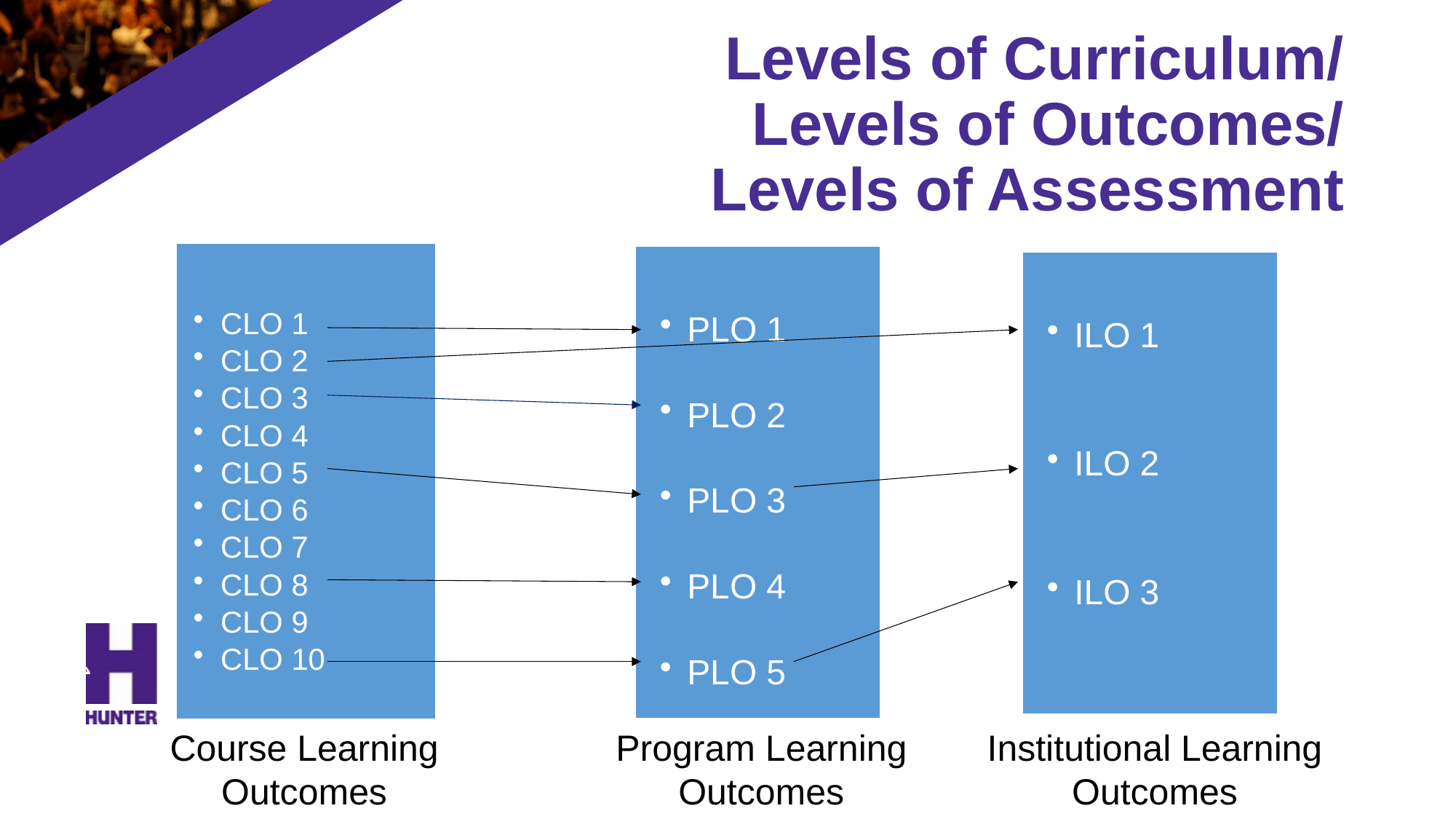

# Levels of Curriculum/ Levels of Outcomes/ Levels of Assessment
1
CLO 1
CLO 2
CLO 3
CLO 4
CLO 5
CLO 6
CLO 7
CLO 8
CLO 9
CLO 10
ProgrOutcmes
PLO 1

PLO 2

PLO 3

PLO 4

PLO 5
Institutiona
ILO 1

ILO 2

ILO 3
Institutional Learning Outcomes
Program Learning Outcomes
Course Learning Outcomes